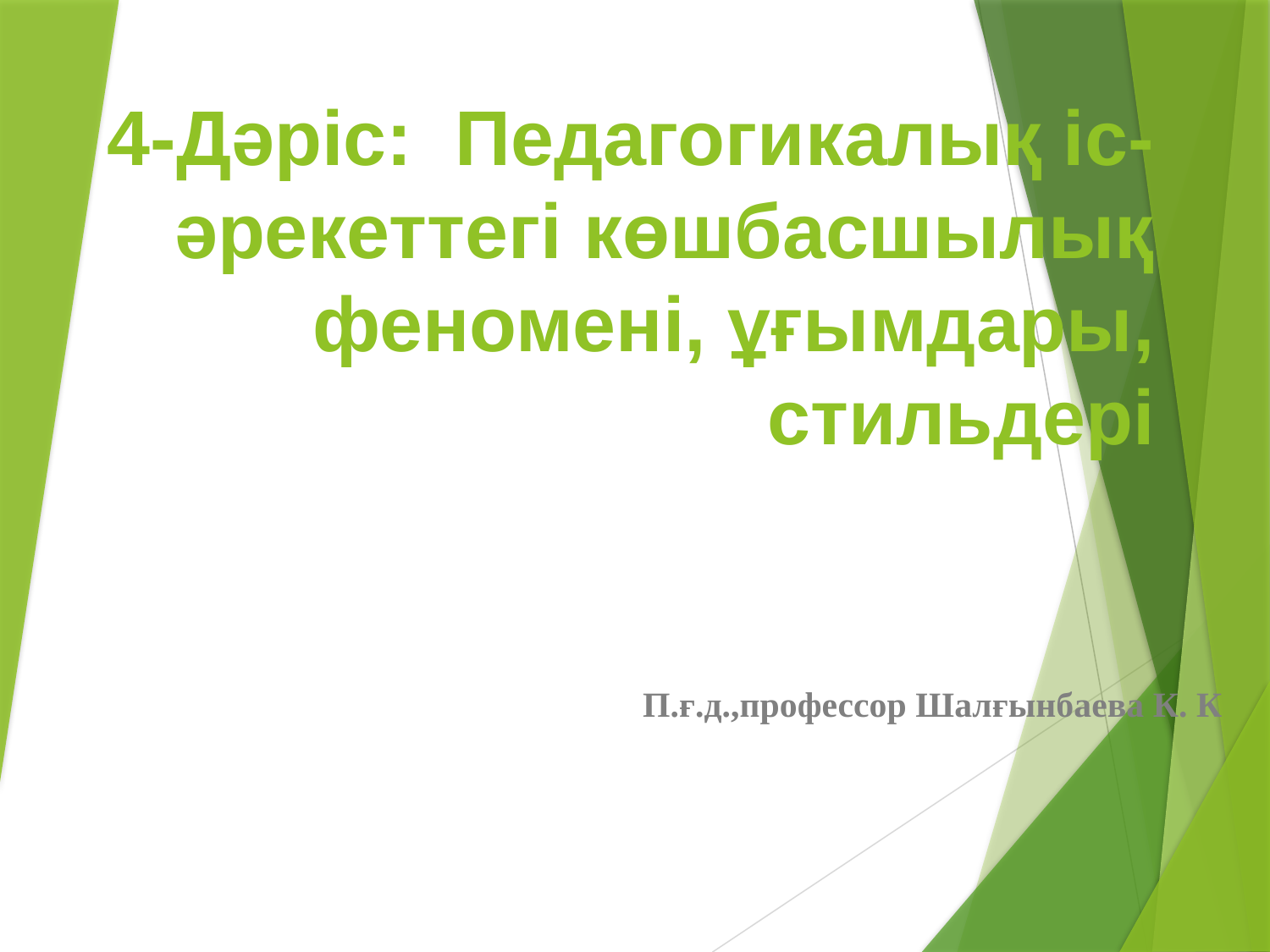

# 4-Дәріс:  Педaгогикaлық іс-әрекеттегі көшбасшылық феноменi, ұғымдaры, стильдері
П.ғ.д.,профессор Шалғынбаева К. К